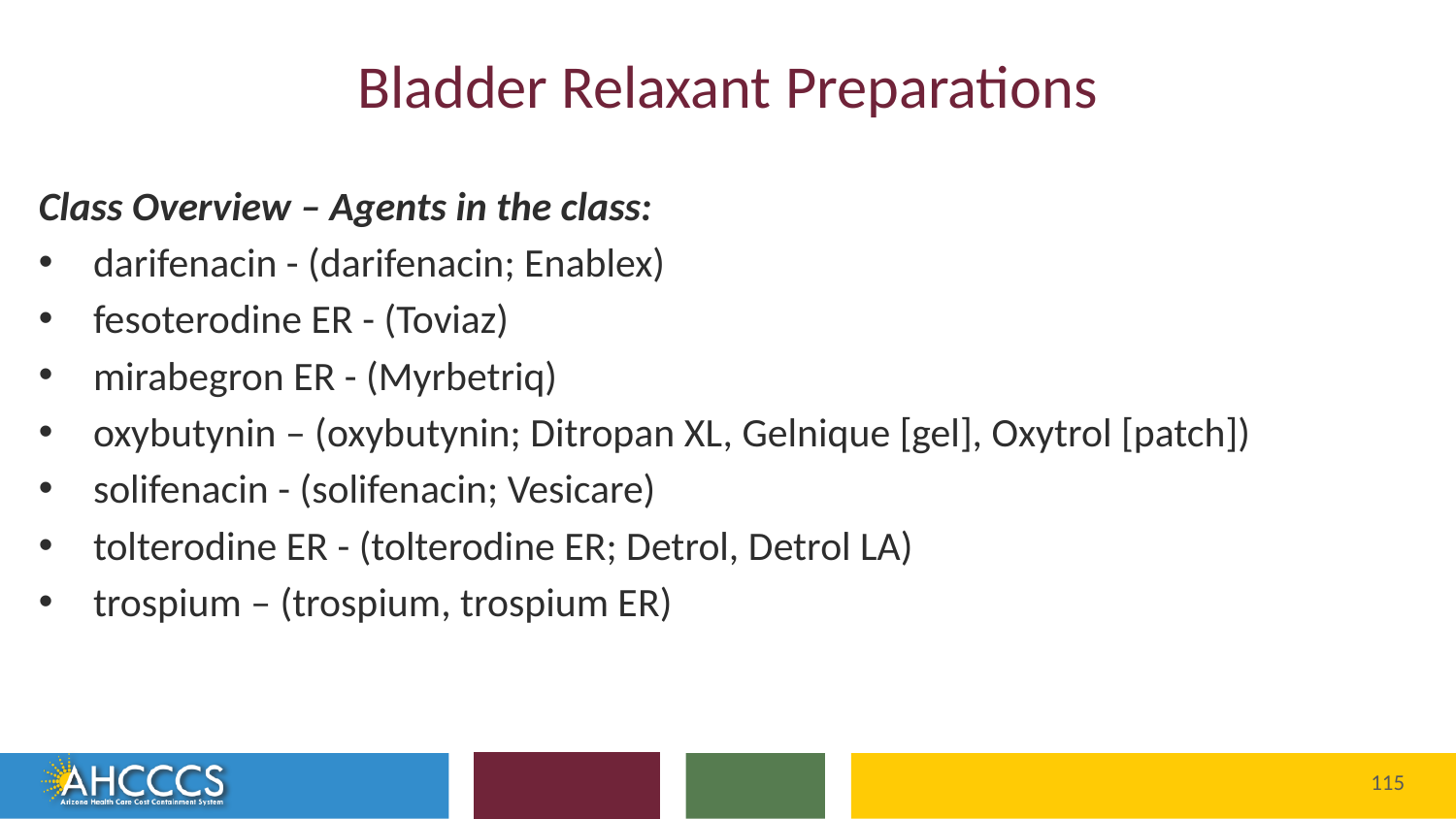

# Bladder Relaxant Preparations
Class Overview – Agents in the class:
darifenacin - (darifenacin; Enablex)
fesoterodine ER - (Toviaz)
mirabegron ER - (Myrbetriq)
oxybutynin – (oxybutynin; Ditropan XL, Gelnique [gel], Oxytrol [patch])
solifenacin - (solifenacin; Vesicare)
tolterodine ER - (tolterodine ER; Detrol, Detrol LA)
trospium – (trospium, trospium ER)